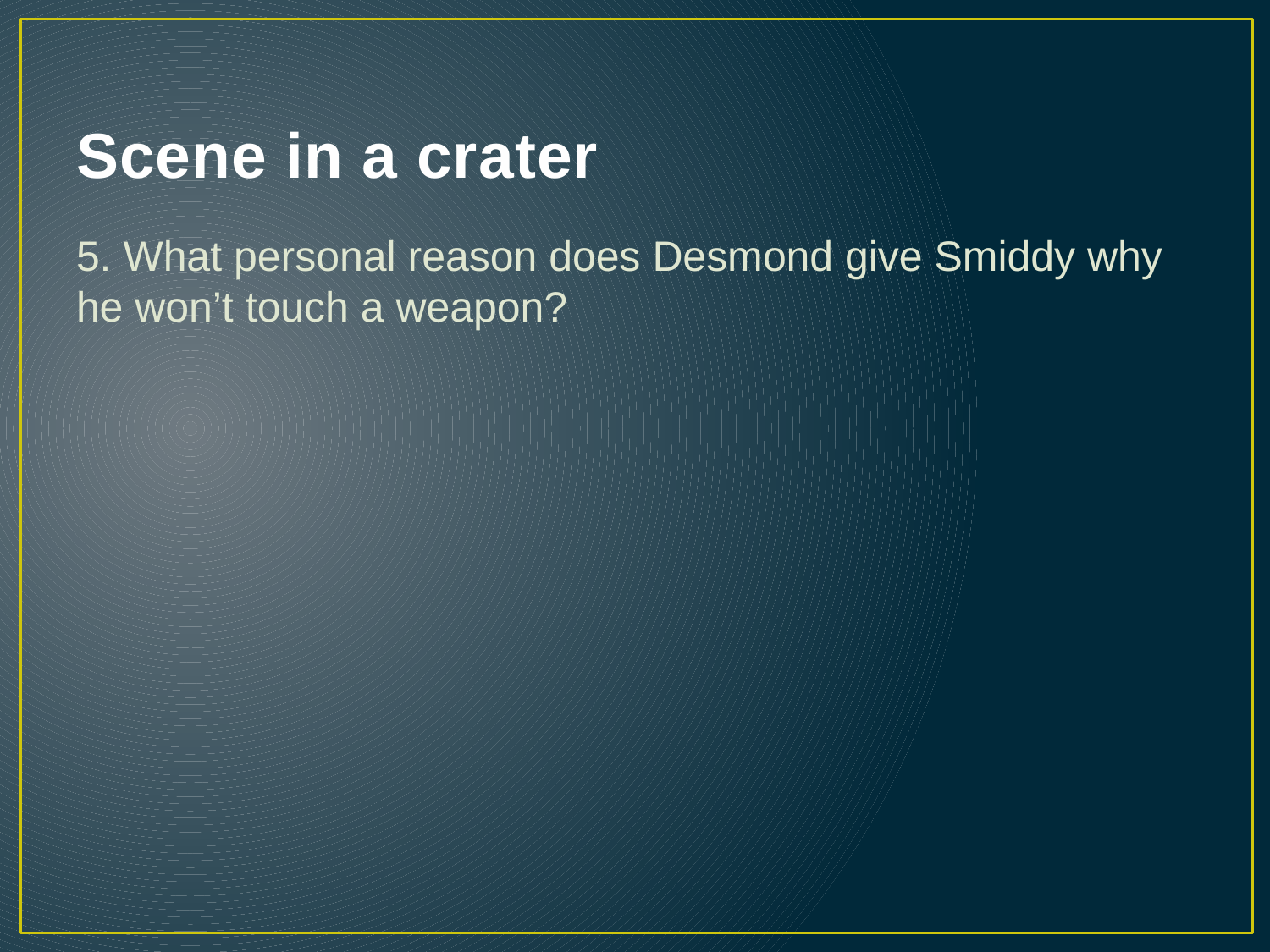

# Scene in a crater
5. What personal reason does Desmond give Smiddy why he won’t touch a weapon?